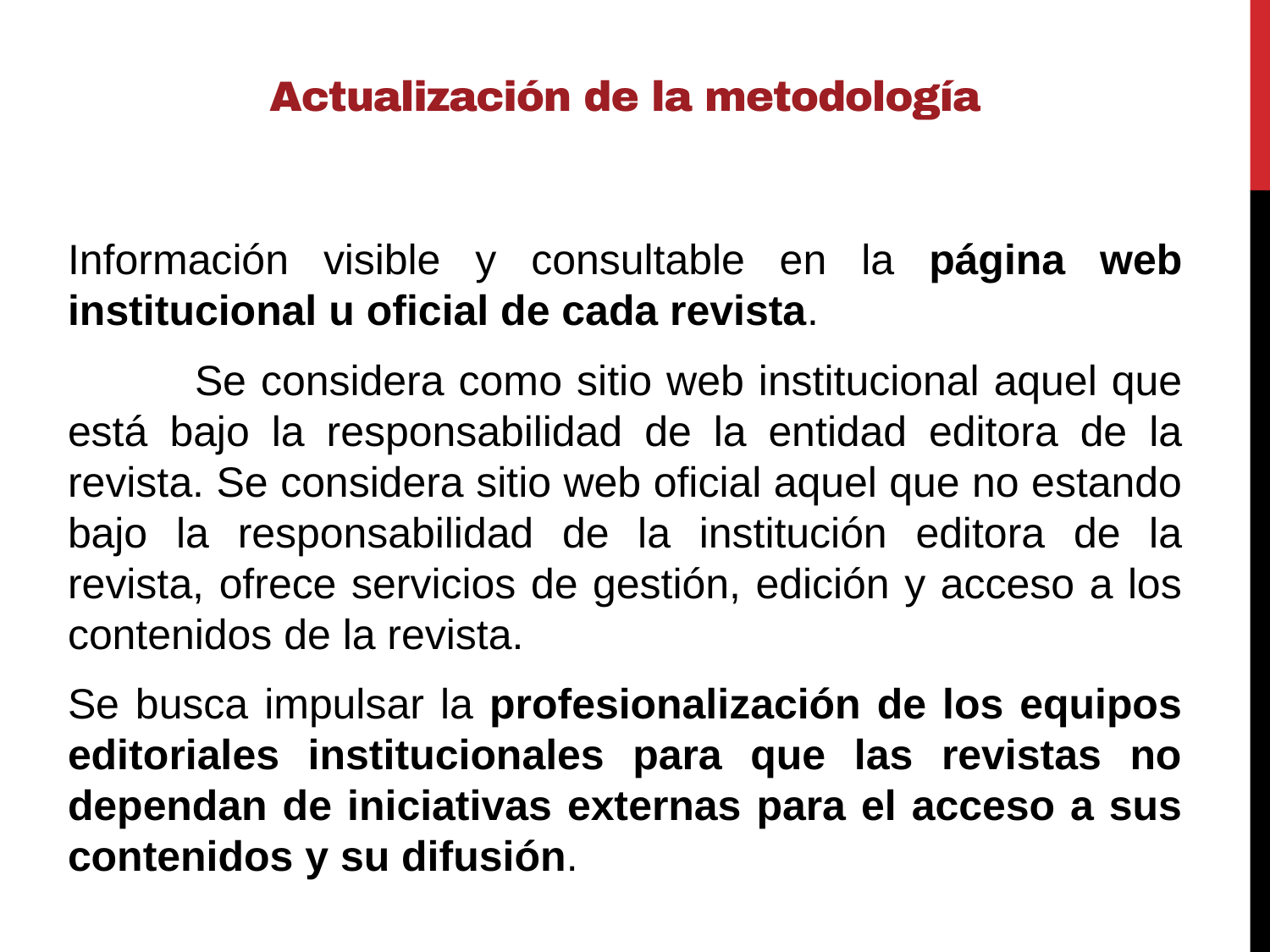

# Actualización de la metodología
Información visible y consultable en la página web institucional u oficial de cada revista.
	Se considera como sitio web institucional aquel que está bajo la responsabilidad de la entidad editora de la revista. Se considera sitio web oficial aquel que no estando bajo la responsabilidad de la institución editora de la revista, ofrece servicios de gestión, edición y acceso a los contenidos de la revista.
Se busca impulsar la profesionalización de los equipos editoriales institucionales para que las revistas no dependan de iniciativas externas para el acceso a sus contenidos y su difusión.